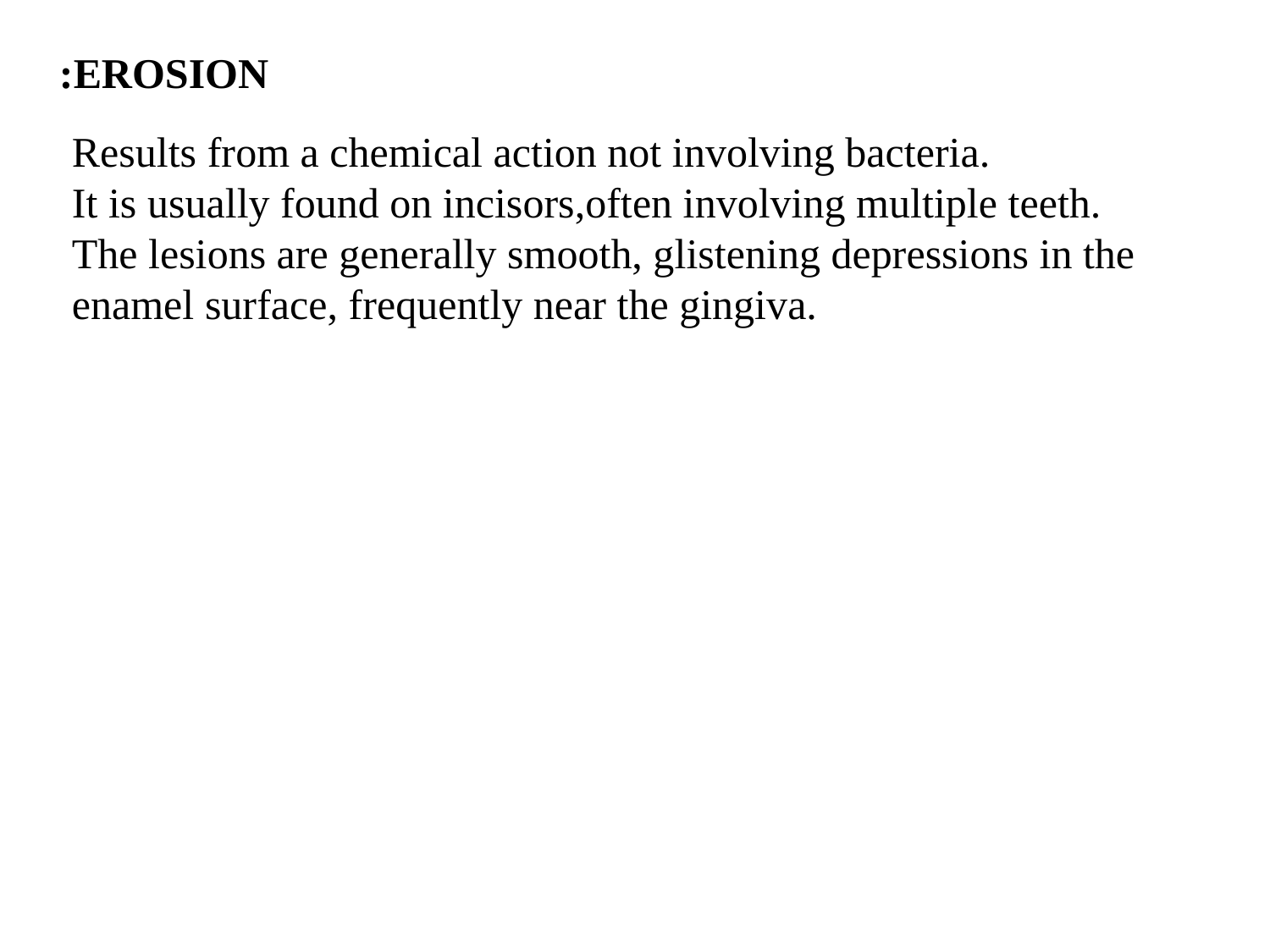

EROSION:
Results from a chemical action not involving bacteria.
It is usually found on incisors,often involving multiple teeth. The lesions are generally smooth, glistening depressions in the enamel surface, frequently near the gingiva.